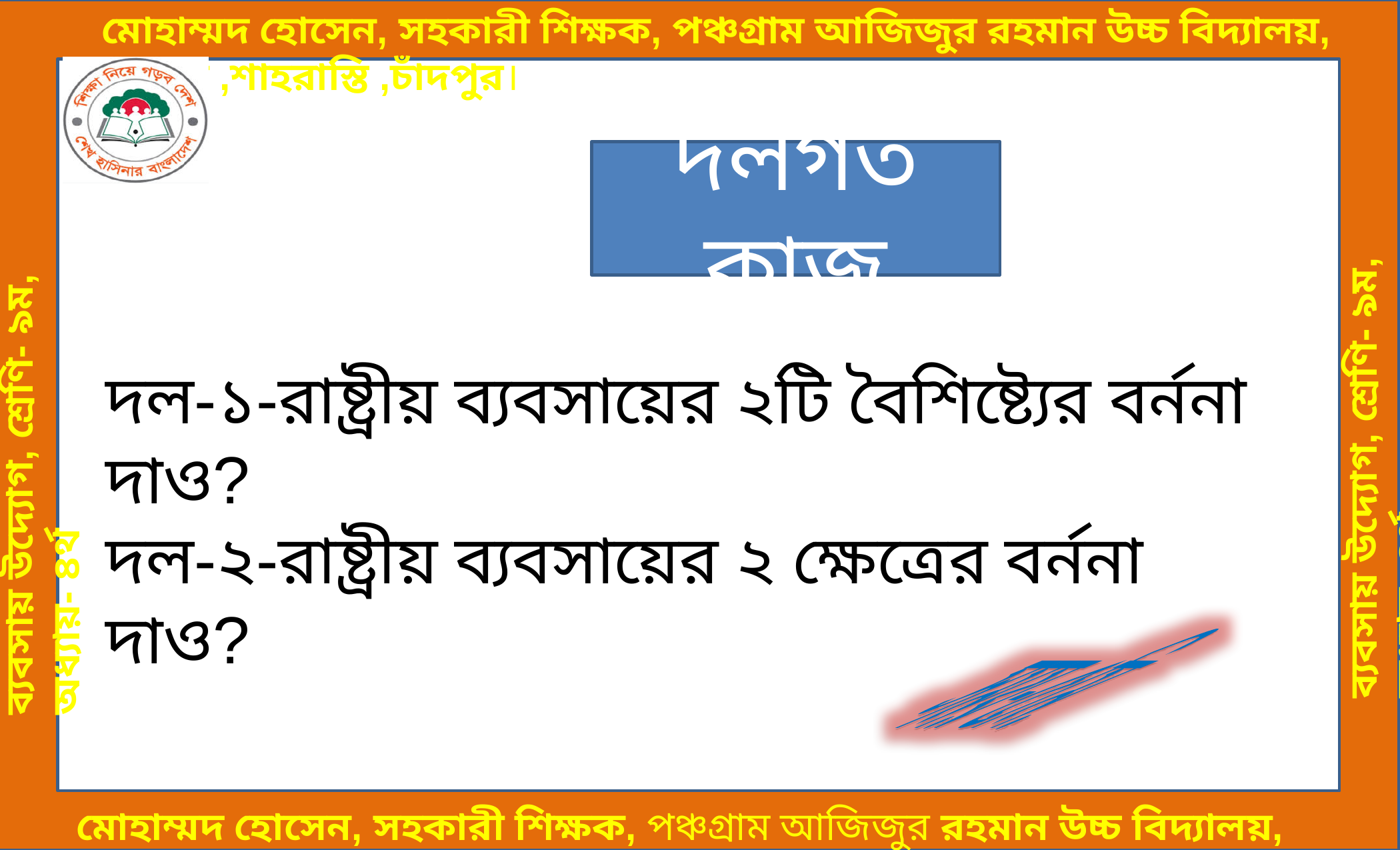

দলগত কাজ

দল-১-রাষ্ট্রীয় ব্যবসায়ের ২টি বৈশিষ্ট্যের বর্ননা দাও?
দল-২-রাষ্ট্রীয় ব্যবসায়ের ২ ক্ষেত্রের বর্ননা দাও?

সময়-৫মি.